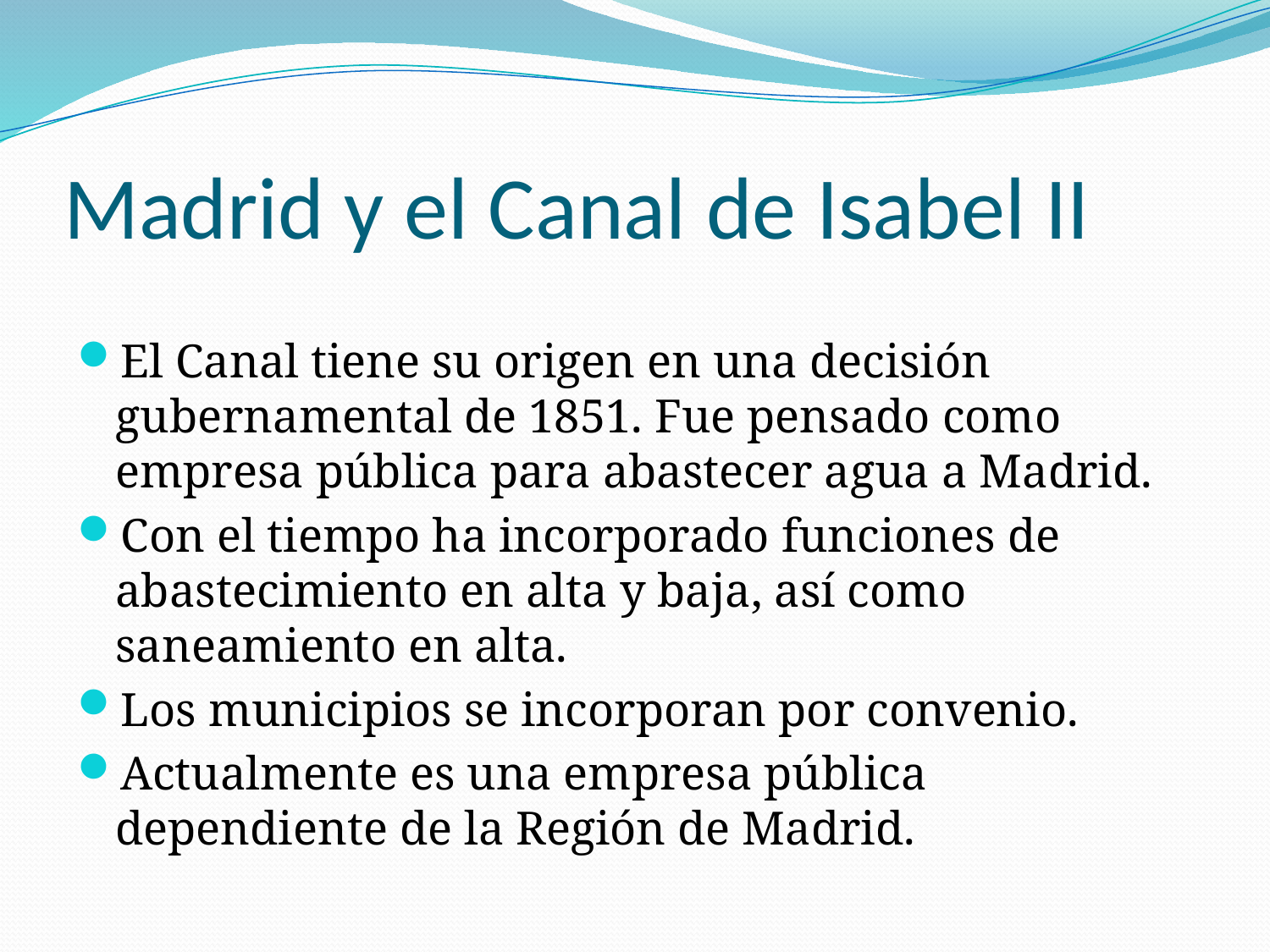

# Madrid y el Canal de Isabel II
El Canal tiene su origen en una decisión gubernamental de 1851. Fue pensado como empresa pública para abastecer agua a Madrid.
Con el tiempo ha incorporado funciones de abastecimiento en alta y baja, así como saneamiento en alta.
Los municipios se incorporan por convenio.
Actualmente es una empresa pública dependiente de la Región de Madrid.